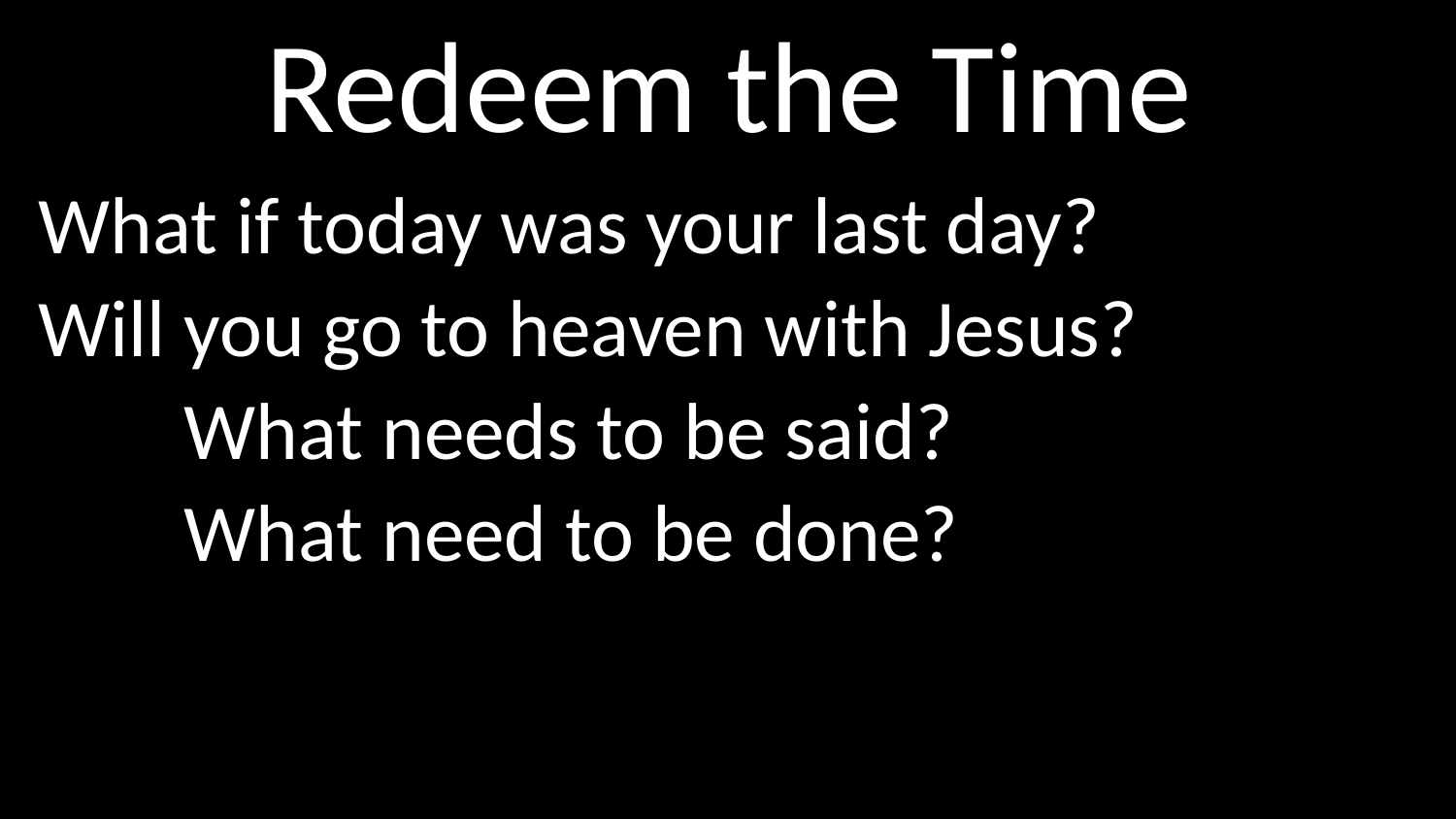

# Redeem the Time
What if today was your last day?
Will you go to heaven with Jesus?
	What needs to be said?
	What need to be done?